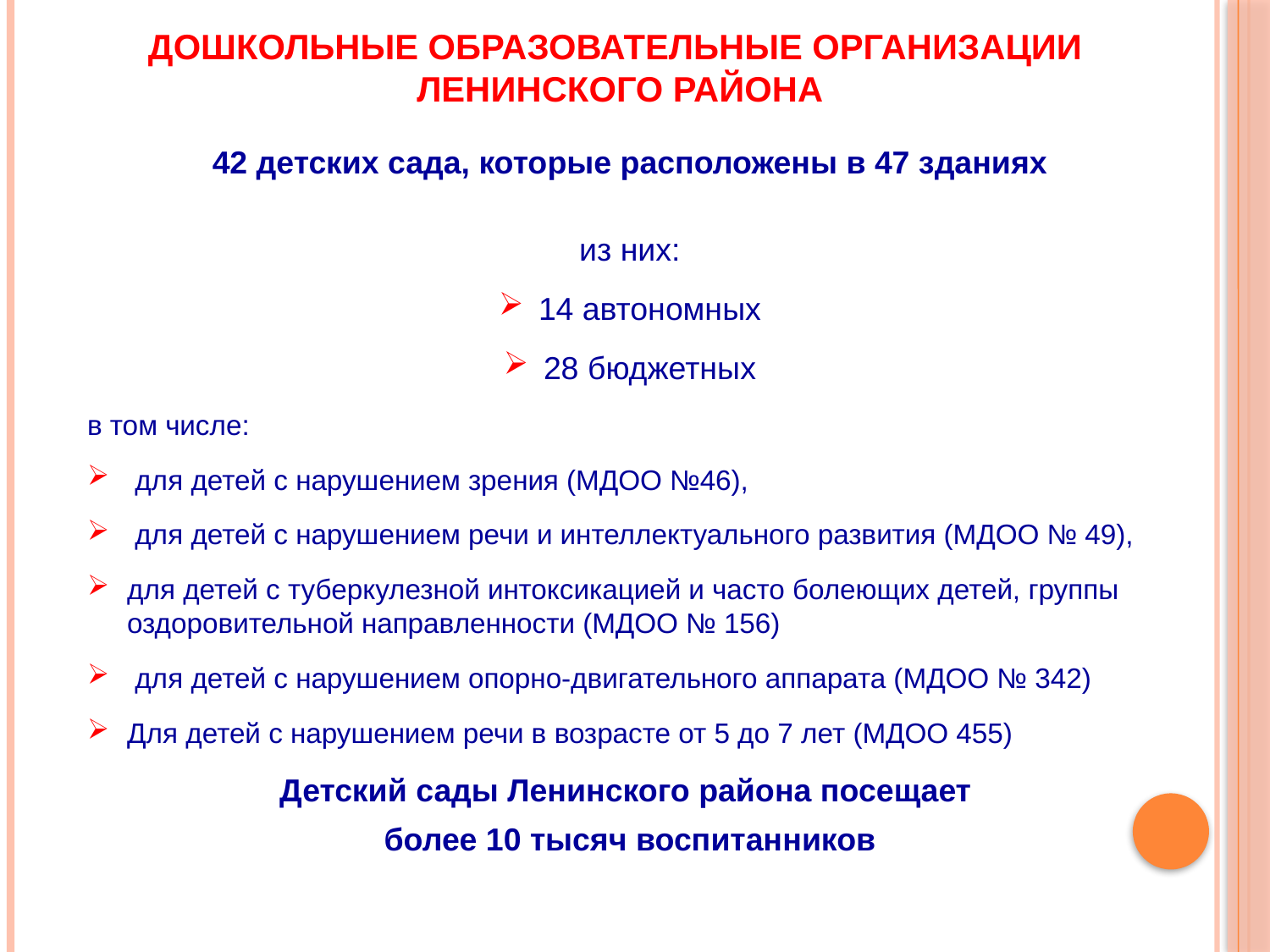

Дошкольные образовательные организации
Ленинского района
42 детских сада, которые расположены в 47 зданиях

из них:
14 автономных
28 бюджетных
в том числе:
 для детей с нарушением зрения (МДОО №46),
 для детей с нарушением речи и интеллектуального развития (МДОО № 49),
для детей с туберкулезной интоксикацией и часто болеющих детей, группы оздоровительной направленности (МДОО № 156)
 для детей с нарушением опорно-двигательного аппарата (МДОО № 342)
Для детей с нарушением речи в возрасте от 5 до 7 лет (МДОО 455)
Детский сады Ленинского района посещает
более 10 тысяч воспитанников